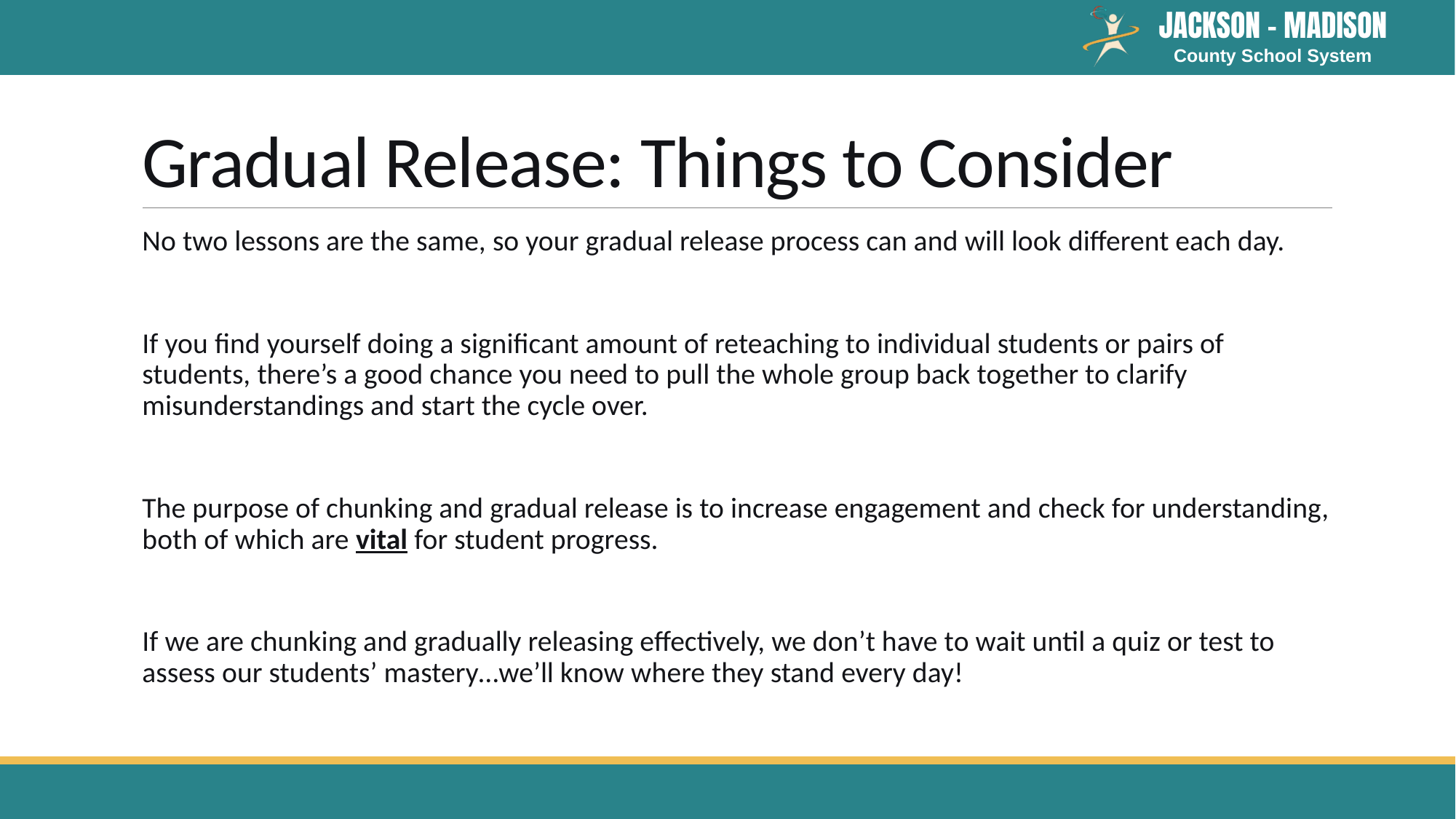

# Gradual Release: Things to Consider
No two lessons are the same, so your gradual release process can and will look different each day.

If you find yourself doing a significant amount of reteaching to individual students or pairs of students, there’s a good chance you need to pull the whole group back together to clarify misunderstandings and start the cycle over.

The purpose of chunking and gradual release is to increase engagement and check for understanding, both of which are vital for student progress.

If we are chunking and gradually releasing effectively, we don’t have to wait until a quiz or test to assess our students’ mastery…we’ll know where they stand every day!